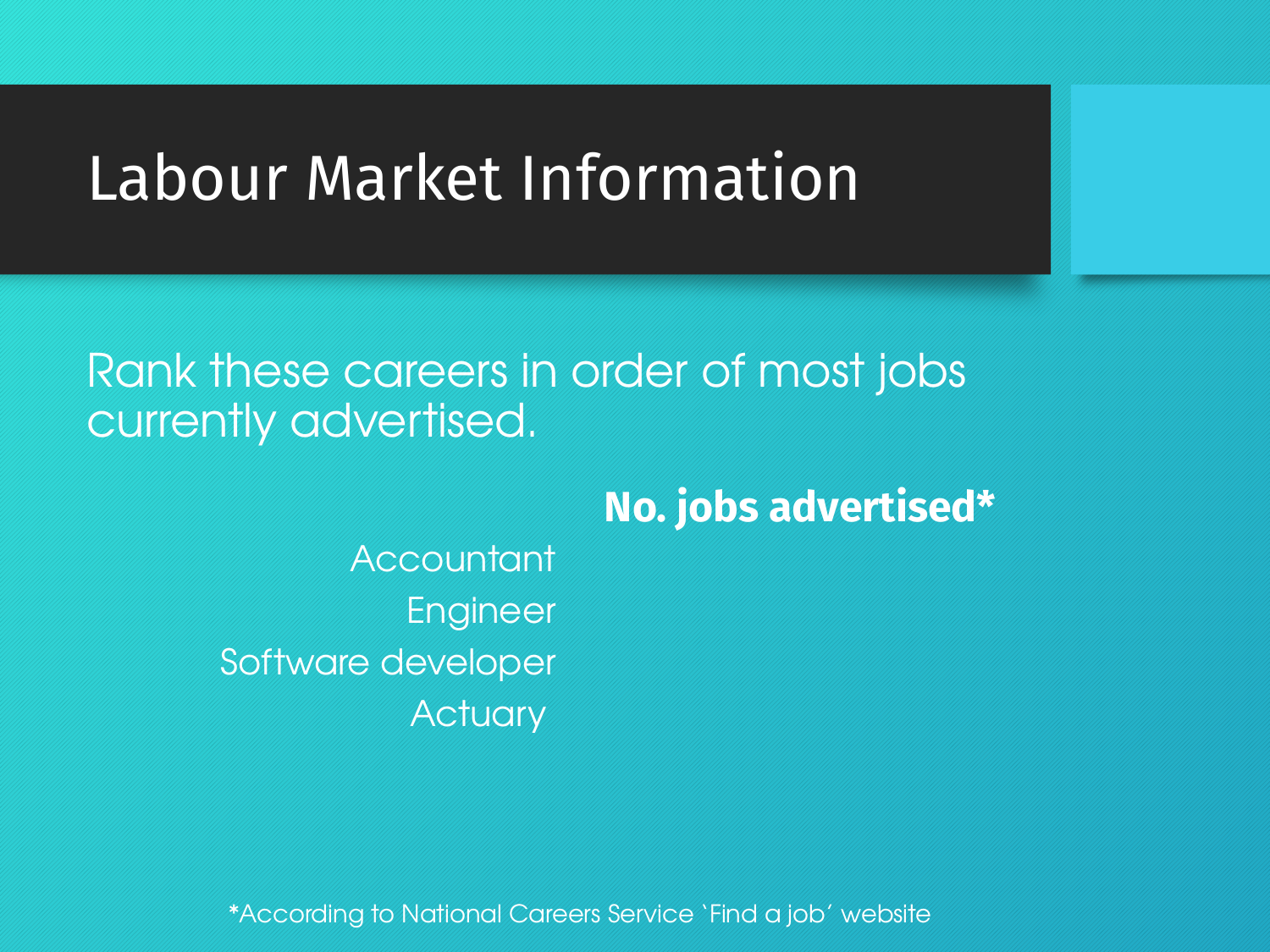

# Labour Market Information
Rank these careers in order of most jobs currently advertised.

                     *According to National Careers Service ‘Find a job’ website
|  | No. jobs advertised\* |
| --- | --- |
| Accountant |  |
| Engineer |  |
| Software developer |  |
| Actuary |  |
|  |  |